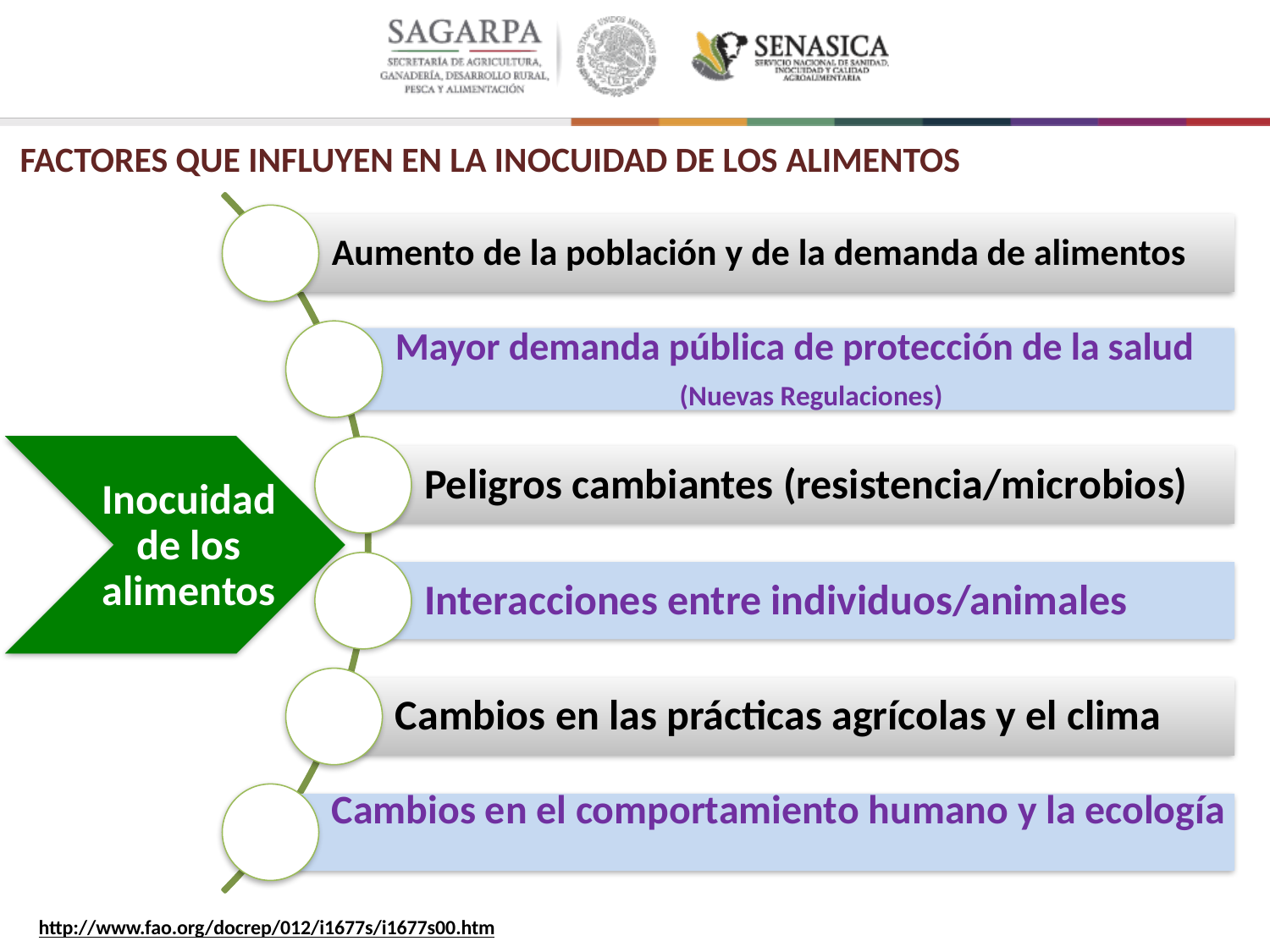

FACTORES QUE INFLUYEN EN LA INOCUIDAD DE LOS ALIMENTOS
Aumento de la población y de la demanda de alimentos
Mayor demanda pública de protección de la salud
(Nuevas Regulaciones)
Peligros cambiantes (resistencia/microbios)
Interacciones entre individuos/animales
Cambios en las prácticas agrícolas y el clima
Cambios en el comportamiento humano y la ecología

Inocuidad de los alimentos
http://www.fao.org/docrep/012/i1677s/i1677s00.htm